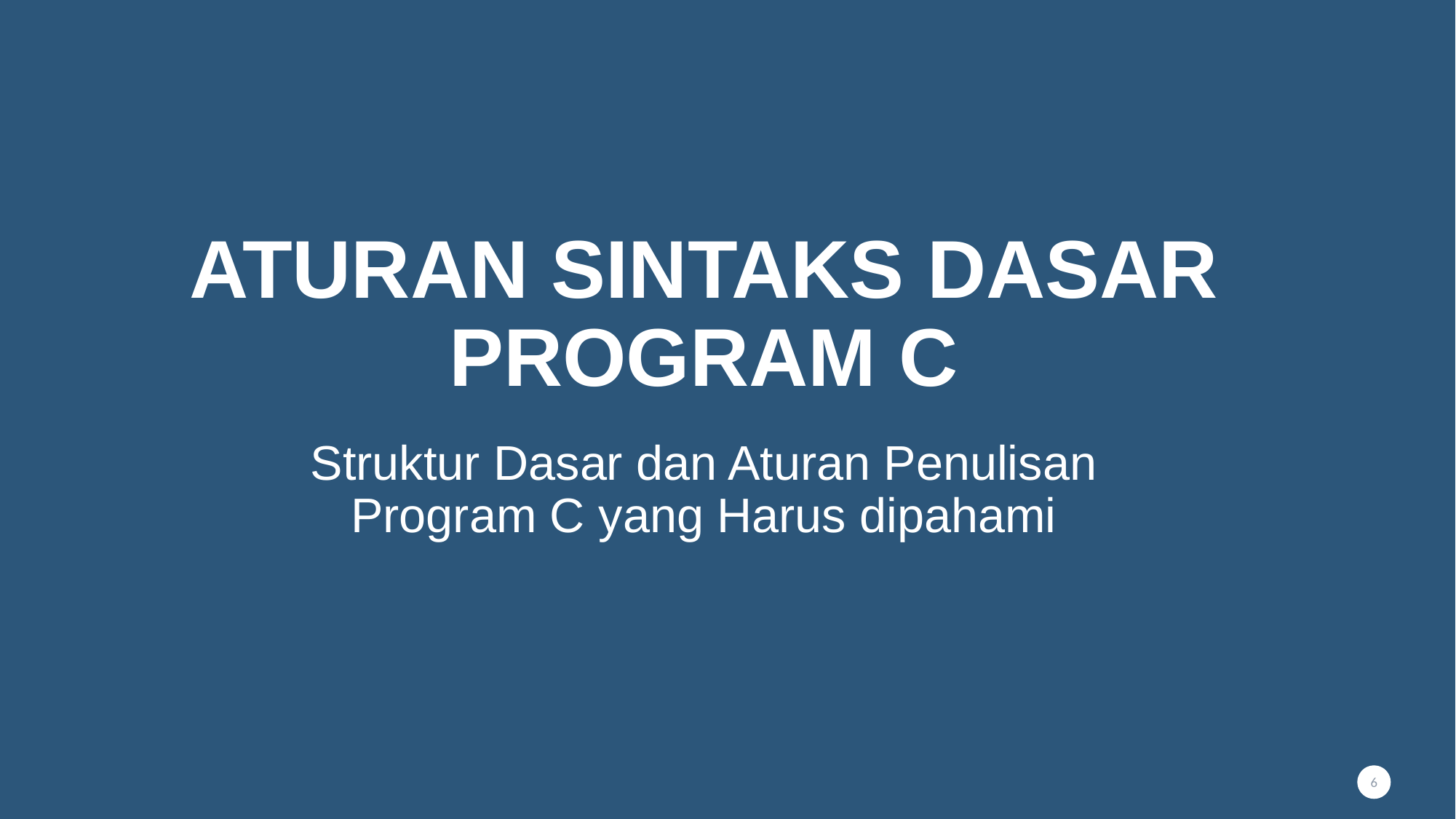

# ATURAN SINTAKS DASAR PROGRAM C
Struktur Dasar dan Aturan Penulisan Program C yang Harus dipahami
6